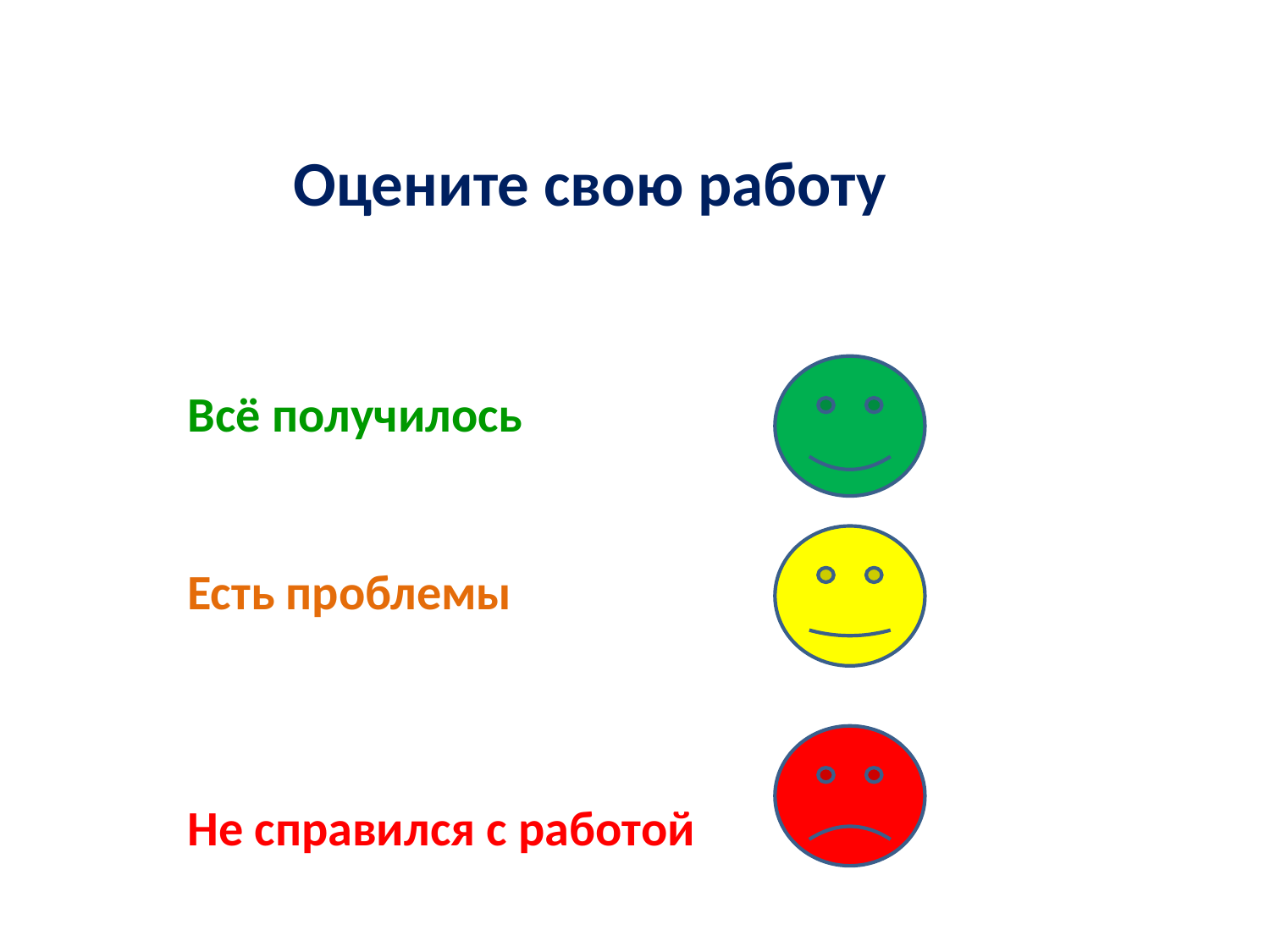

Оцените свою работу

Всё получилось

Есть проблемы

Не справился с работой